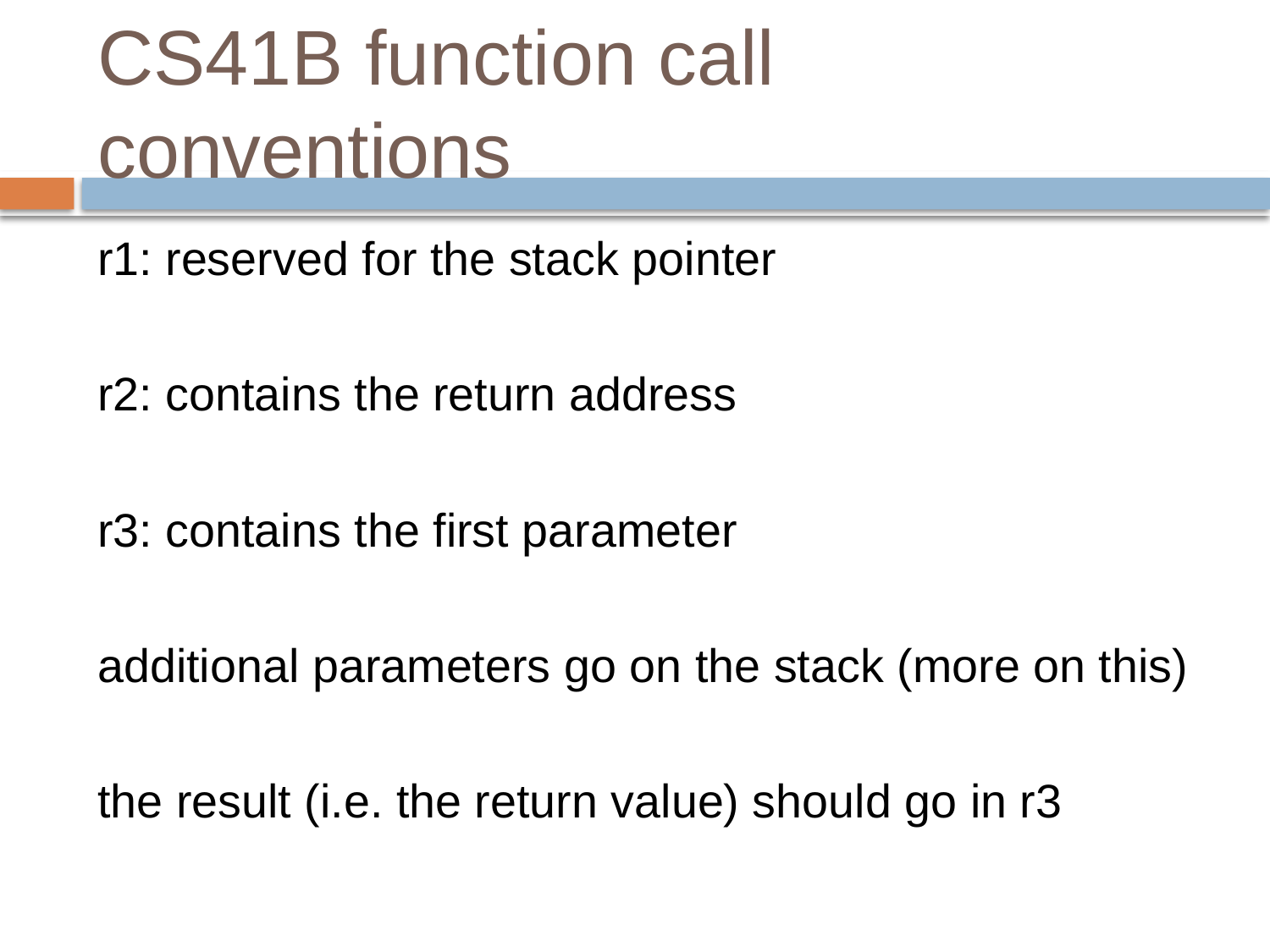

# CS41B function call conventions
r1: reserved for the stack pointer

r2: contains the return address

r3: contains the first parameter

additional parameters go on the stack (more on this)

the result (i.e. the return value) should go in r3